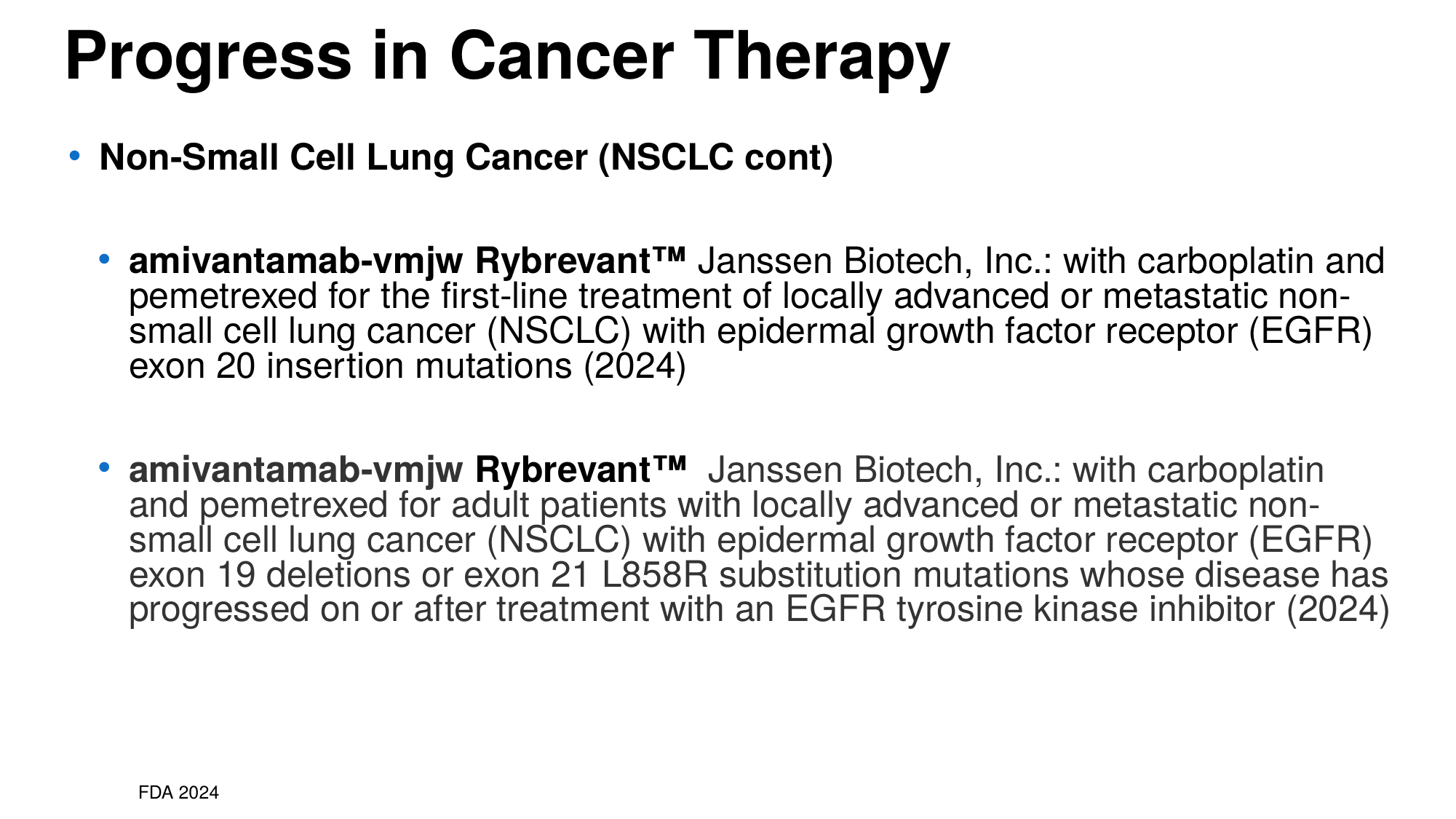

# Progress in Cancer Therapy
Non-Small Cell Lung Cancer (NSCLC cont)

amivantamab-vmjw Rybrevant™ Janssen Biotech, Inc.: with carboplatin and pemetrexed for the first-line treatment of locally advanced or metastatic non-small cell lung cancer (NSCLC) with epidermal growth factor receptor (EGFR) exon 20 insertion mutations (2024)

amivantamab-vmjw Rybrevant™  Janssen Biotech, Inc.: with carboplatin and pemetrexed for adult patients with locally advanced or metastatic non-small cell lung cancer (NSCLC) with epidermal growth factor receptor (EGFR) exon 19 deletions or exon 21 L858R substitution mutations whose disease has progressed on or after treatment with an EGFR tyrosine kinase inhibitor (2024)

FDA 2024